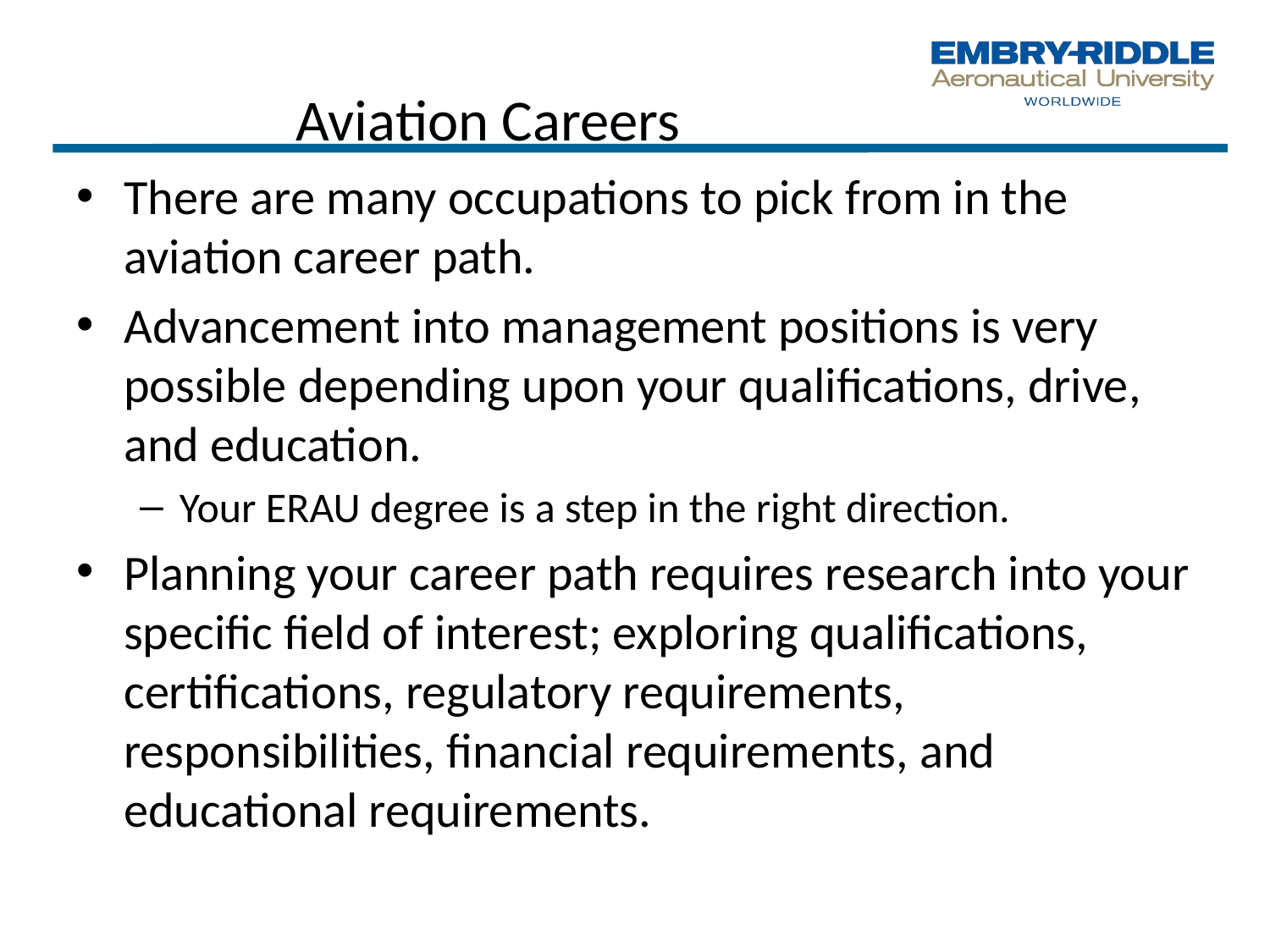

Aviation Careers
There are many occupations to pick from in the aviation career path.
Advancement into management positions is very possible depending upon your qualifications, drive, and education.
Your ERAU degree is a step in the right direction.
Planning your career path requires research into your specific field of interest; exploring qualifications, certifications, regulatory requirements, responsibilities, financial requirements, and educational requirements.